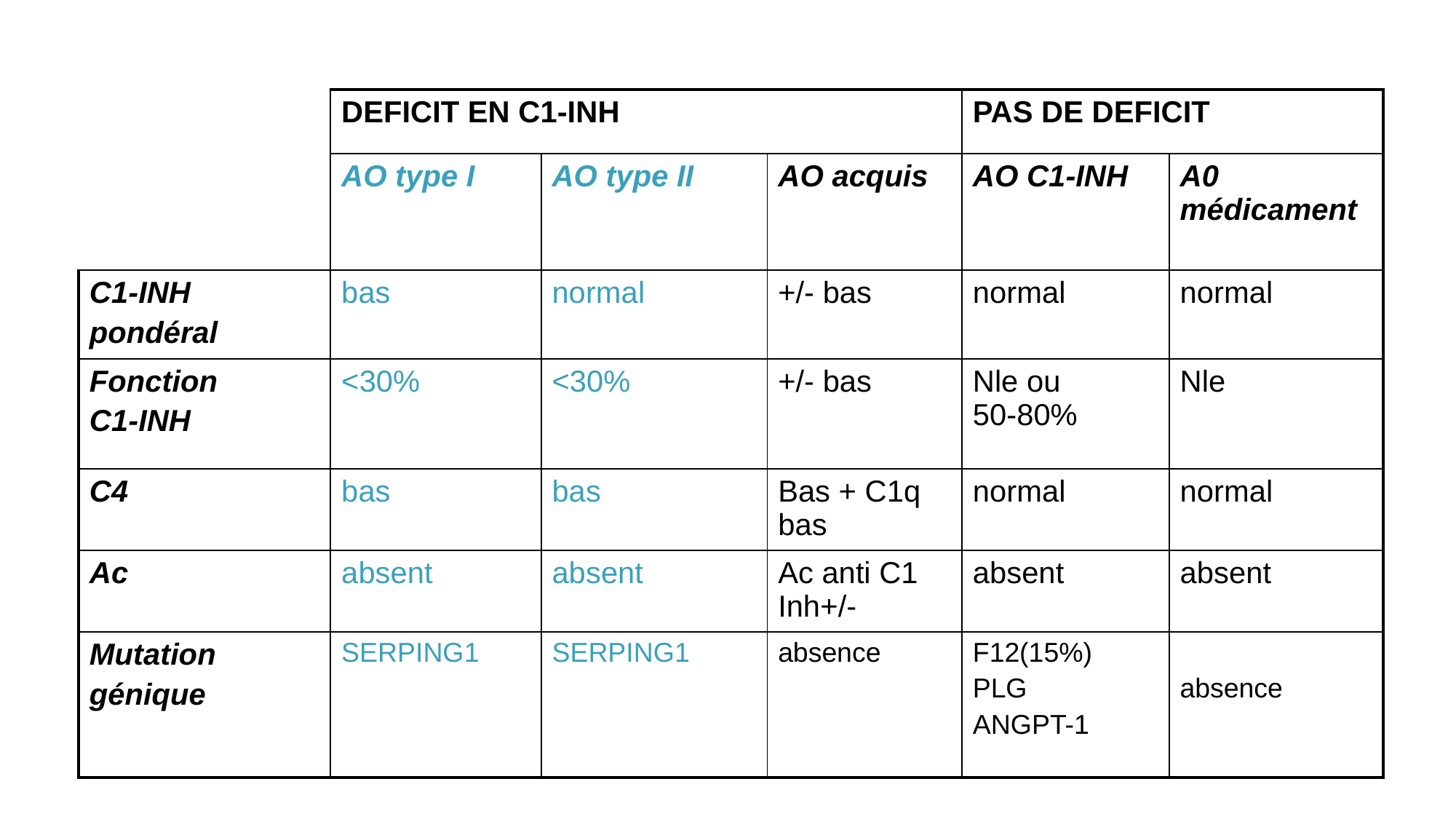

|  | DEFICIT EN C1-INH |  |  | PAS DE DEFICIT |  |
| --- | --- | --- | --- | --- | --- |
|  | AO type I | AO type II | AO acquis | AO C1-INH | A0 médicament |
| C1-INH pondéral | bas | normal | +/- bas | normal | normal |
| Fonction C1-INH | <30% | <30% | +/- bas | Nle ou 50-80% | Nle |
| C4 | bas | bas | Bas + C1q bas | normal | normal |
| Ac | absent | absent | Ac anti C1 Inh+/- | absent | absent |
| Mutation génique | SERPING1 | SERPING1 | absence | F12(15%) PLG ANGPT-1 | absence |